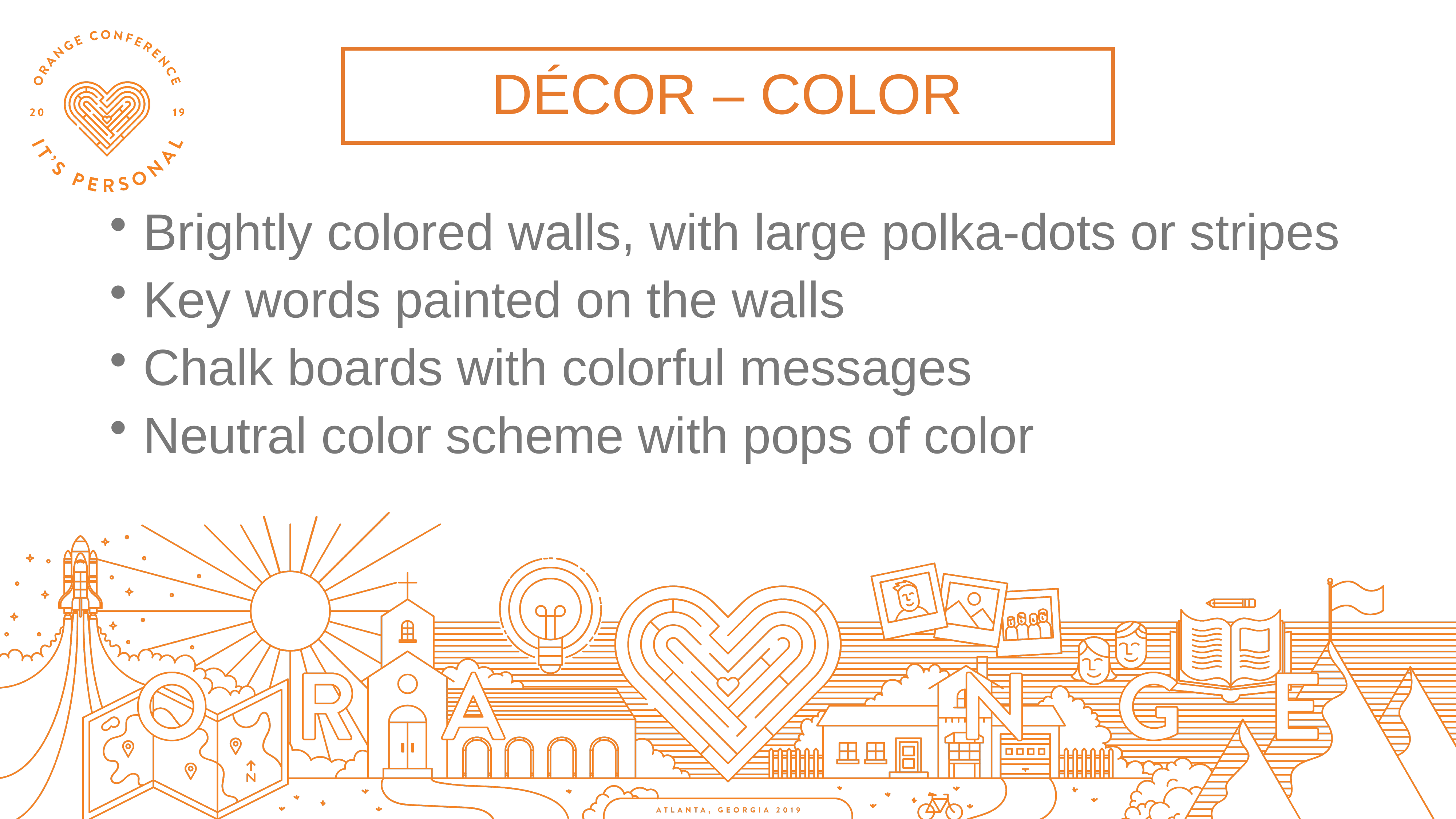

DÉCOR – COLOR
Brightly colored walls, with large polka-dots or stripes
Key words painted on the walls
Chalk boards with colorful messages
Neutral color scheme with pops of color